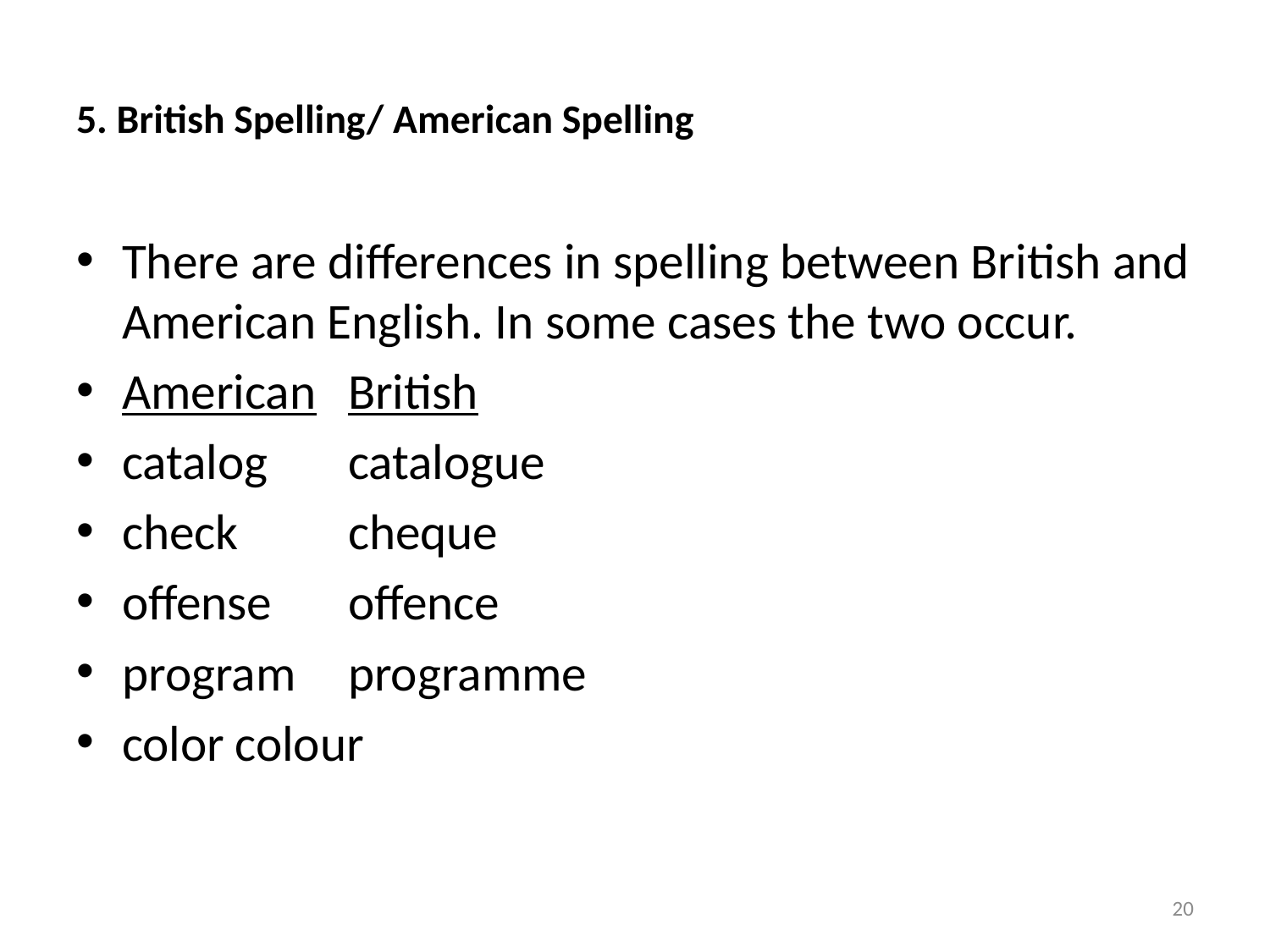

# 5. British Spelling/ American Spelling
There are differences in spelling between British and American English. In some cases the two occur.
American				British
catalog				catalogue
check				cheque
offense				offence
program				programme
color				colour

20